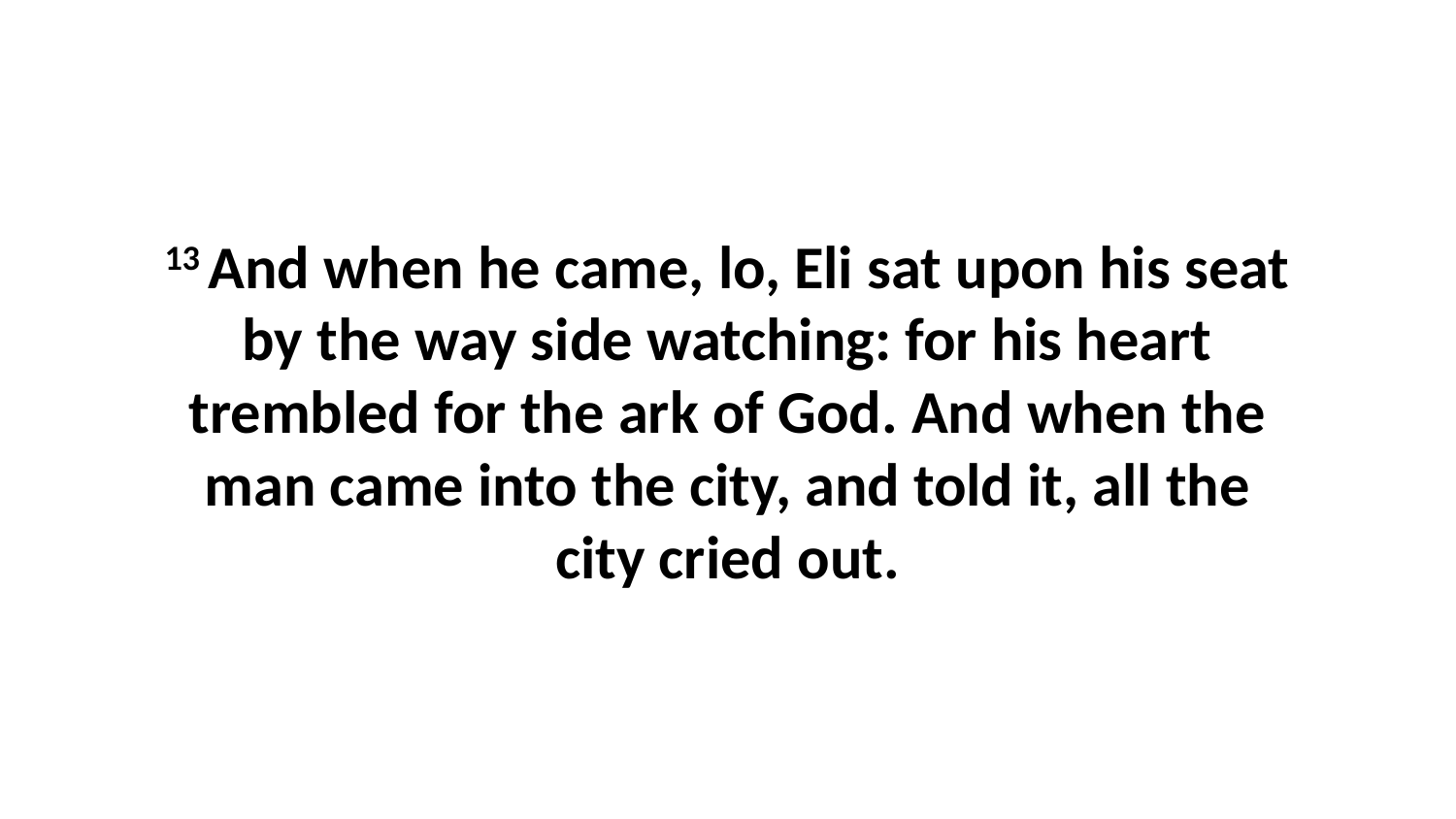

13 And when he came, lo, Eli sat upon his seat by the way side watching: for his heart trembled for the ark of God. And when the man came into the city, and told it, all the city cried out.